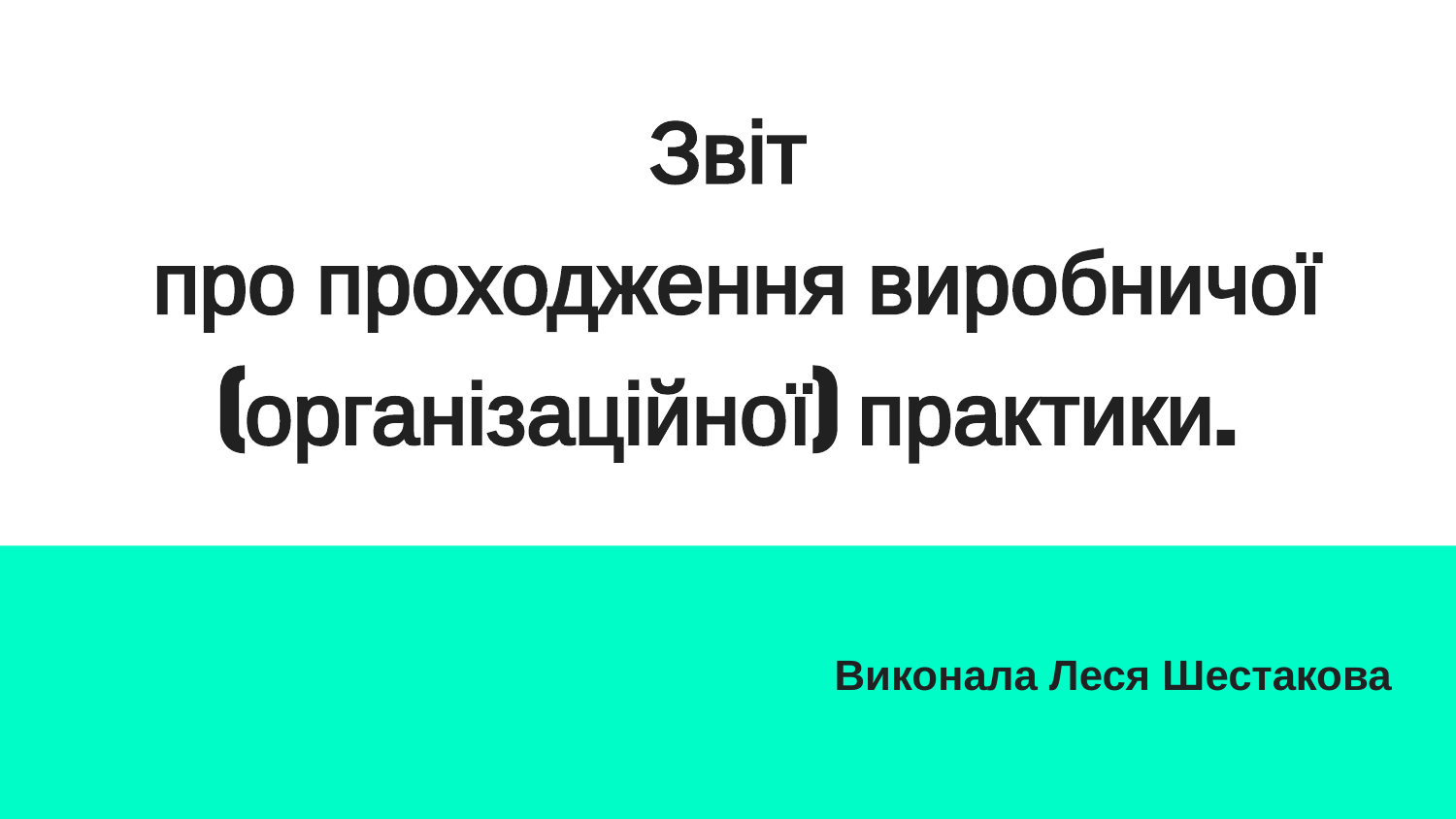

# Звіт про проходження виробничої (організаційної) практики.
Виконала Леся Шестакова